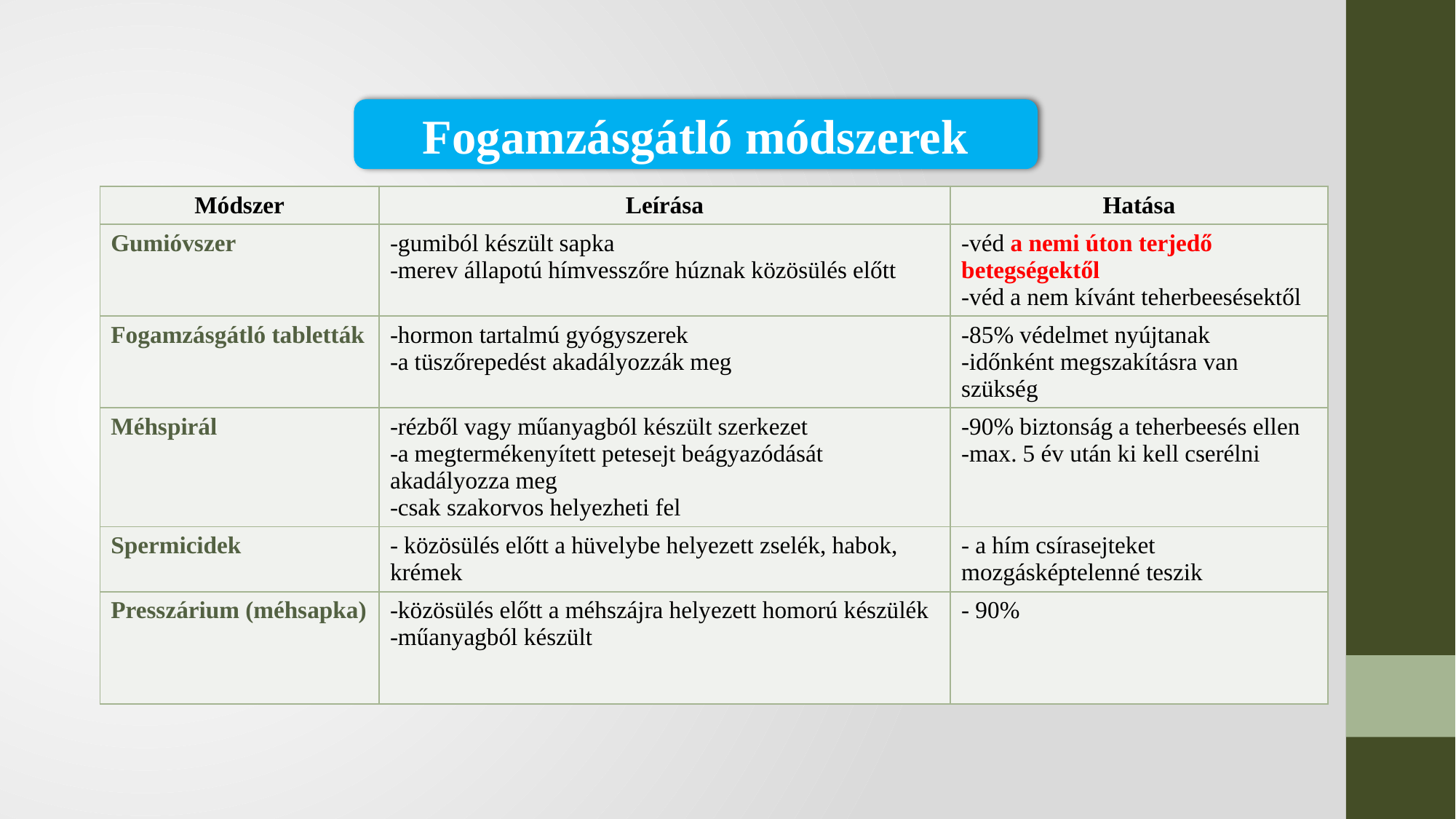

Fogamzásgátló módszerek
| Módszer | Leírása | Hatása |
| --- | --- | --- |
| Gumióvszer | gumiból készült sapka merev állapotú hímvesszőre húznak közösülés előtt | véd a nemi úton terjedő betegségektől véd a nem kívánt teherbeesésektől |
| Fogamzásgátló tabletták | hormon tartalmú gyógyszerek a tüszőrepedést akadályozzák meg | 85% védelmet nyújtanak időnként megszakításra van szükség |
| Méhspirál | rézből vagy műanyagból készült szerkezet a megtermékenyített petesejt beágyazódását akadályozza meg csak szakorvos helyezheti fel | 90% biztonság a teherbeesés ellen max. 5 év után ki kell cserélni |
| Spermicidek | - közösülés előtt a hüvelybe helyezett zselék, habok, krémek | - a hím csírasejteket mozgásképtelenné teszik |
| Presszárium (méhsapka) | közösülés előtt a méhszájra helyezett homorú készülék műanyagból készült | - 90% |